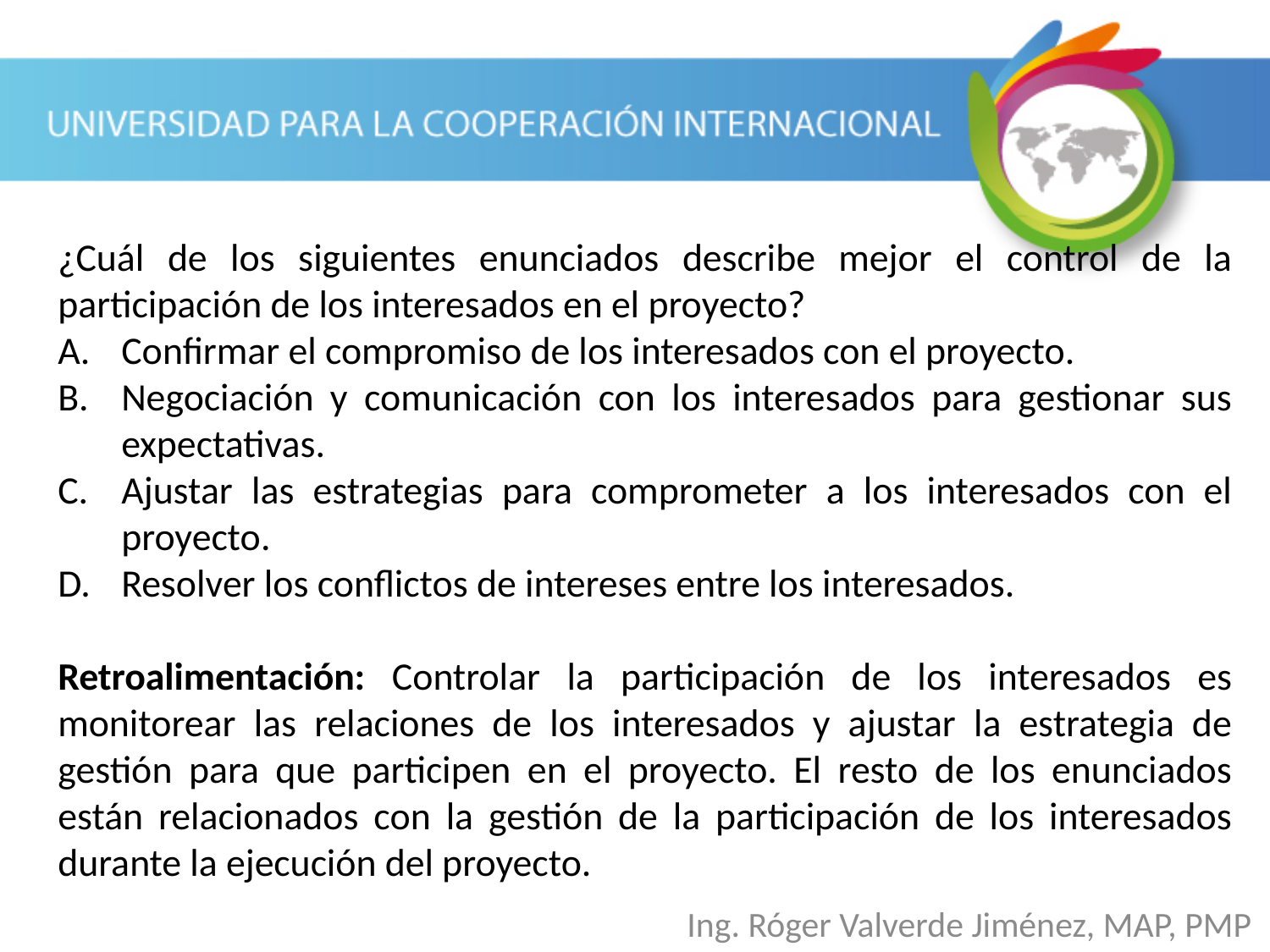

¿Cuál de los siguientes enunciados describe mejor el control de la participación de los interesados en el proyecto?
Confirmar el compromiso de los interesados con el proyecto.
Negociación y comunicación con los interesados para gestionar sus expectativas.
Ajustar las estrategias para comprometer a los interesados con el proyecto.
Resolver los conflictos de intereses entre los interesados.

Retroalimentación: Controlar la participación de los interesados es monitorear las relaciones de los interesados y ajustar la estrategia de gestión para que participen en el proyecto. El resto de los enunciados están relacionados con la gestión de la participación de los interesados durante la ejecución del proyecto.

Ing. Róger Valverde Jiménez, MAP, PMP